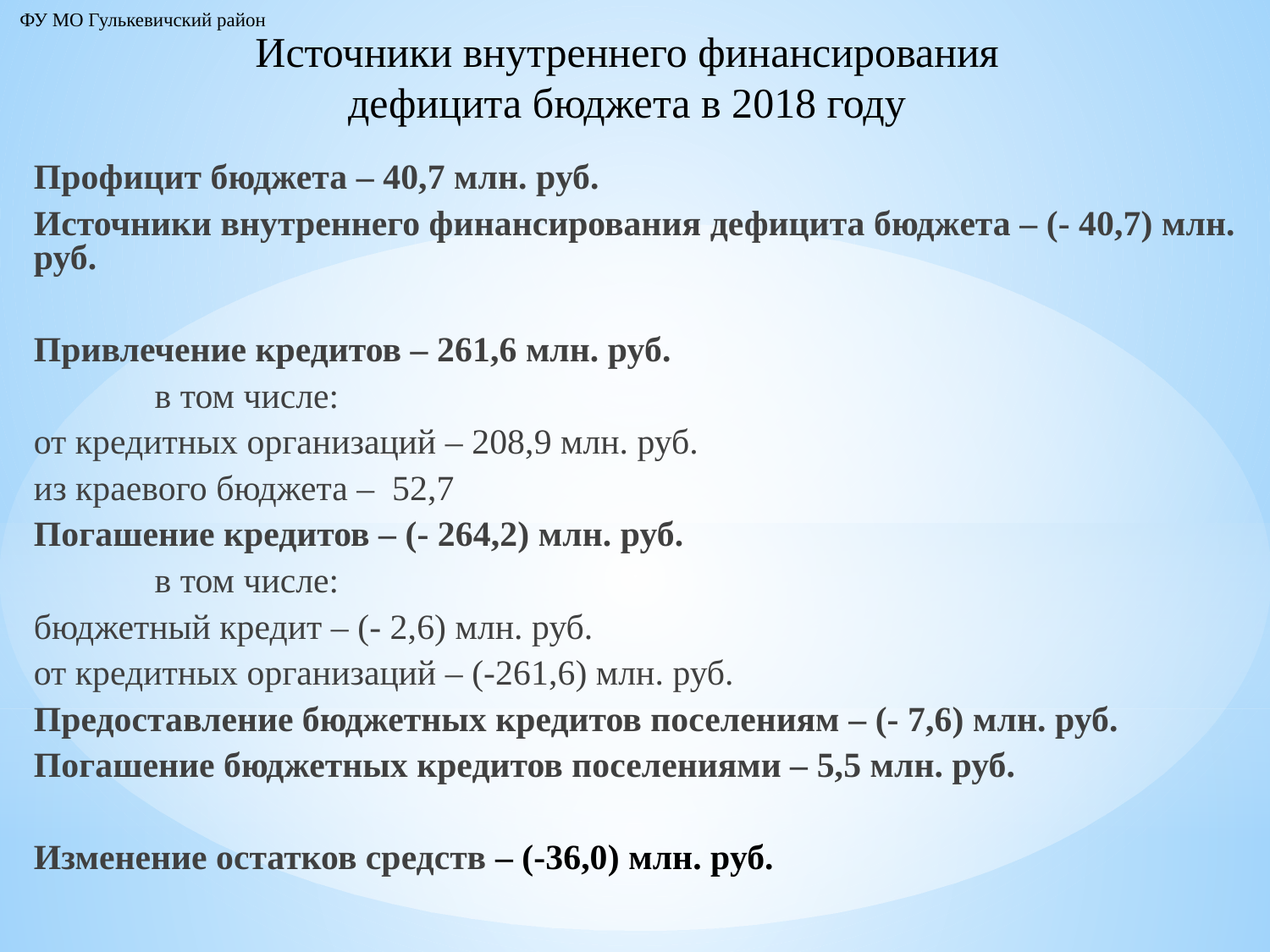

ФУ МО Гулькевичский район
# Источники внутреннего финансирования дефицита бюджета в 2018 году
Профицит бюджета – 40,7 млн. руб.
Источники внутреннего финансирования дефицита бюджета – (- 40,7) млн. руб.

Привлечение кредитов – 261,6 млн. руб.
в том числе:
от кредитных организаций – 208,9 млн. руб.
из краевого бюджета –  52,7
Погашение кредитов – (- 264,2) млн. руб.
в том числе:
бюджетный кредит – (- 2,6) млн. руб.
от кредитных организаций – (-261,6) млн. руб.
Предоставление бюджетных кредитов поселениям – (- 7,6) млн. руб.
Погашение бюджетных кредитов поселениями – 5,5 млн. руб.

Изменение остатков средств – (-36,0) млн. руб.